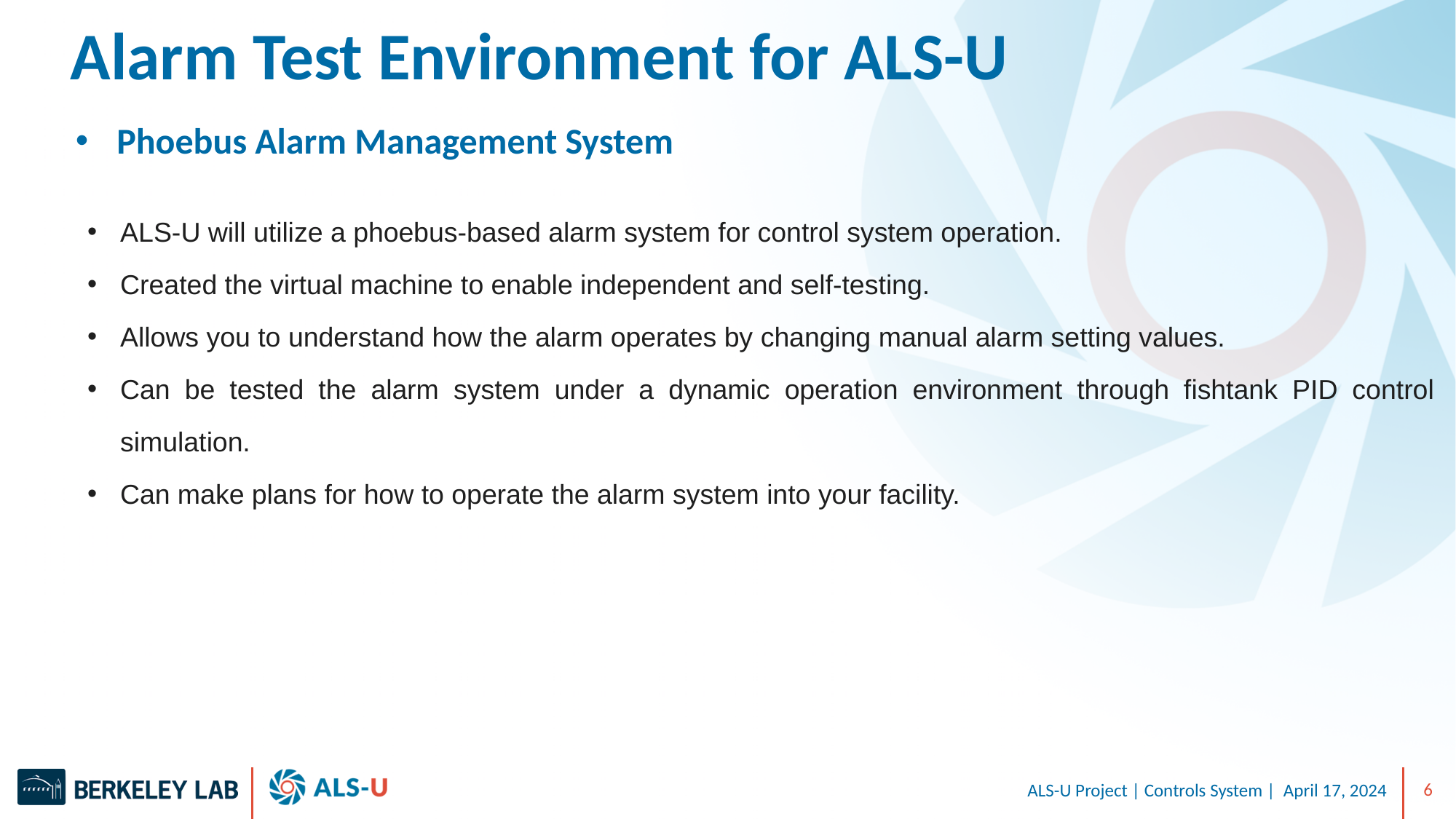

# Alarm Test Environment for ALS-U
Phoebus Alarm Management System
ALS-U will utilize a phoebus-based alarm system for control system operation.
Created the virtual machine to enable independent and self-testing.
Allows you to understand how the alarm operates by changing manual alarm setting values.
Can be tested the alarm system under a dynamic operation environment through fishtank PID control simulation.
Can make plans for how to operate the alarm system into your facility.
ALS-U Project | Controls System |  April 17, 2024
6